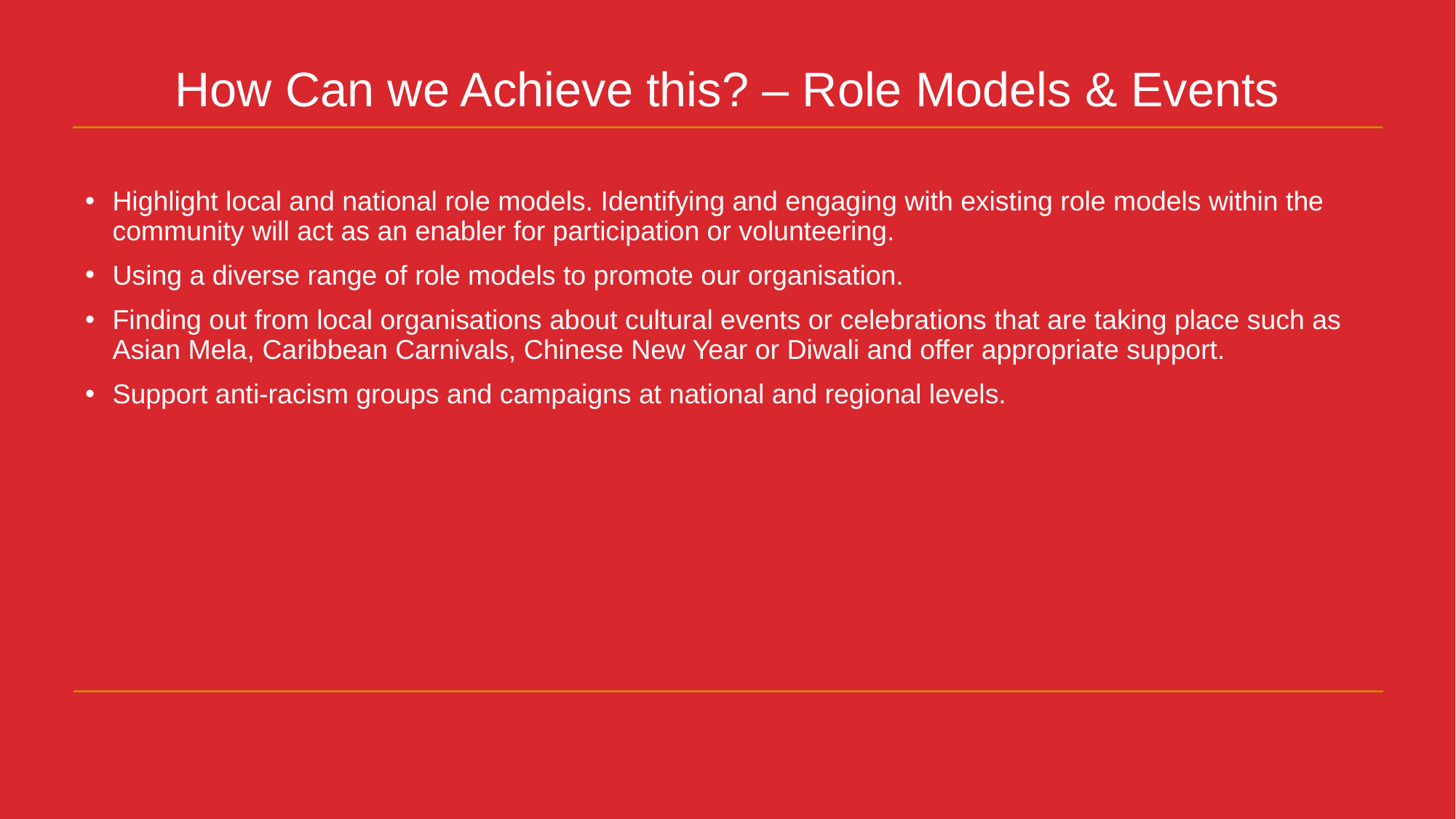

# How Can we Achieve this? – Role Models & Events

Highlight local and national role models. Identifying and engaging with existing role models within the community will act as an enabler for participation or volunteering.
Using a diverse range of role models to promote our organisation.
Finding out from local organisations about cultural events or celebrations that are taking place such as Asian Mela, Caribbean Carnivals, Chinese New Year or Diwali and offer appropriate support.
Support anti-racism groups and campaigns at national and regional levels.